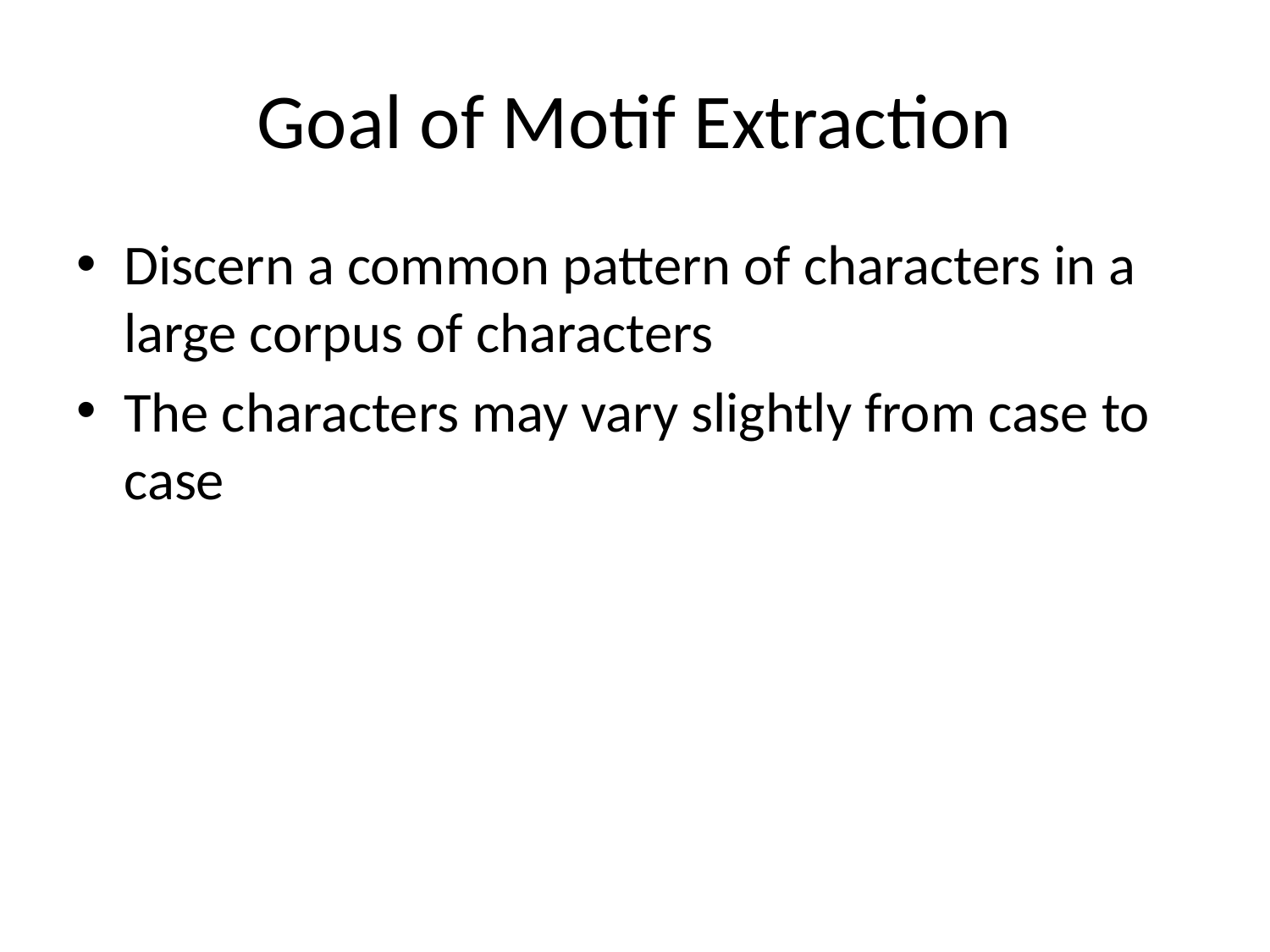

# Goal of Motif Extraction
Discern a common pattern of characters in a large corpus of characters
The characters may vary slightly from case to case